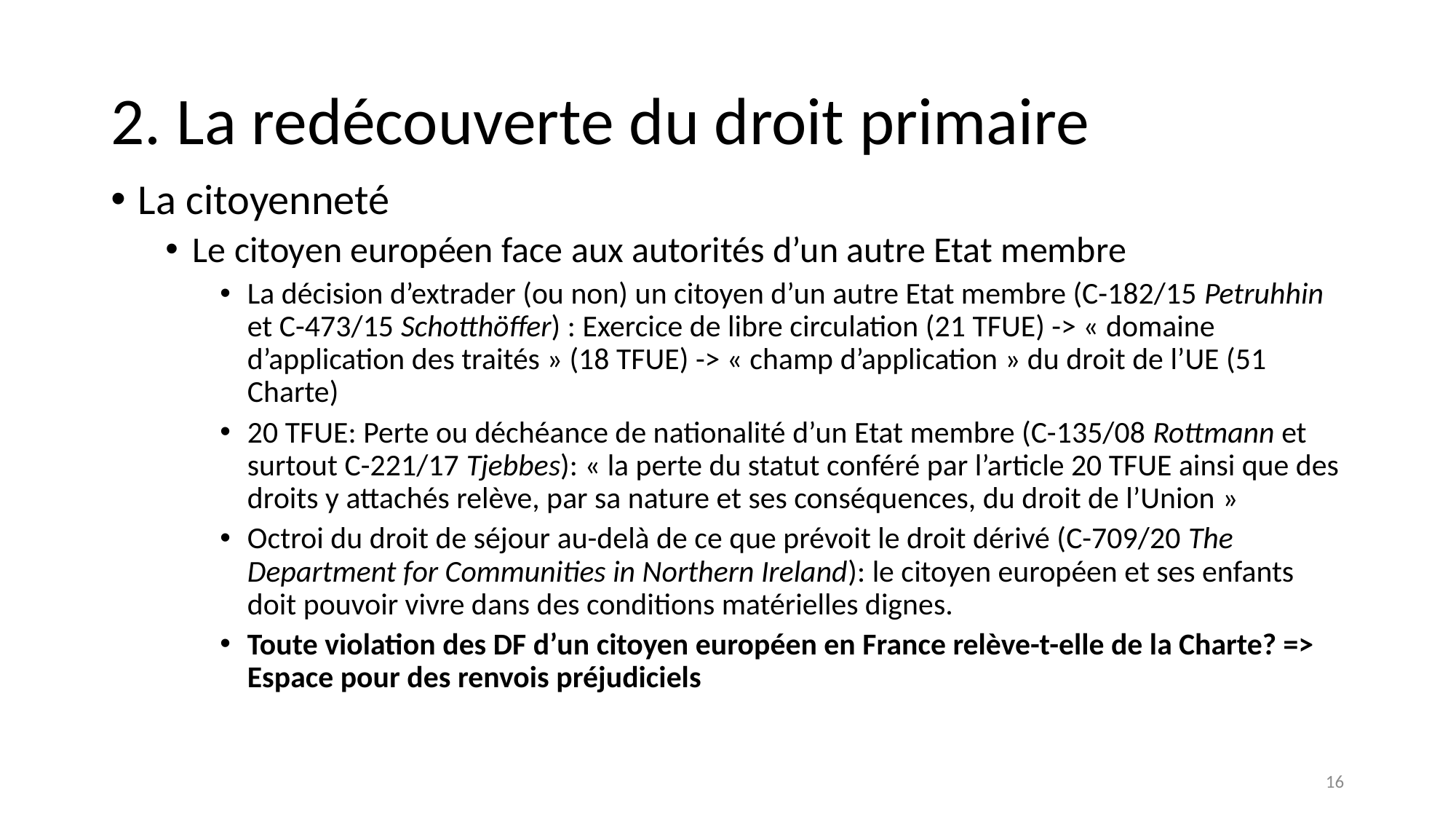

# 2. La redécouverte du droit primaire
La citoyenneté
Le citoyen européen face aux autorités d’un autre Etat membre
La décision d’extrader (ou non) un citoyen d’un autre Etat membre (C-182/15 Petruhhin et C-473/15 Schotthöffer) : Exercice de libre circulation (21 TFUE) -> « domaine d’application des traités » (18 TFUE) -> « champ d’application » du droit de l’UE (51 Charte)
20 TFUE: Perte ou déchéance de nationalité d’un Etat membre (C-135/08 Rottmann et surtout C-221/17 Tjebbes): « la perte du statut conféré par l’article 20 TFUE ainsi que des droits y attachés relève, par sa nature et ses conséquences, du droit de l’Union »
Octroi du droit de séjour au-delà de ce que prévoit le droit dérivé (C-709/20 The Department for Communities in Northern Ireland): le citoyen européen et ses enfants doit pouvoir vivre dans des conditions matérielles dignes.
Toute violation des DF d’un citoyen européen en France relève-t-elle de la Charte? => Espace pour des renvois préjudiciels

16